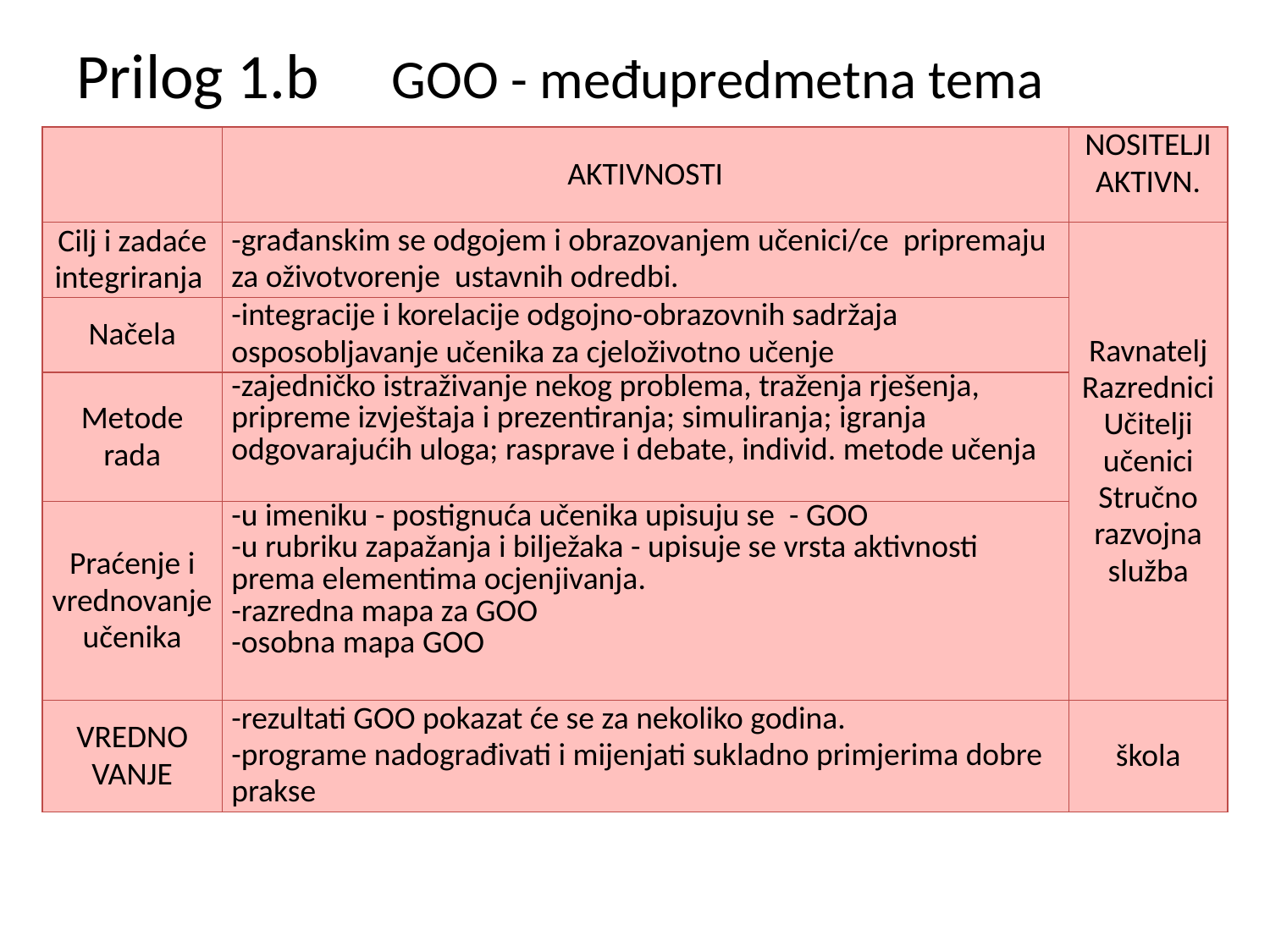

# Prilog 1.b     GOO - međupredmetna tema
|  | AKTIVNOSTI | NOSITELJI AKTIVN. |
| --- | --- | --- |
| Cilj i zadaće integriranja | -građanskim se odgojem i obrazovanjem učenici/ce pripremaju za oživotvorenje ustavnih odredbi. | Ravnatelj Razrednici Učitelji učenici Stručno razvojna služba |
| Načela | -integracije i korelacije odgojno-obrazovnih sadržaja osposobljavanje učenika za cjeloživotno učenje |  |
| Metode rada | -zajedničko istraživanje nekog problema, traženja rješenja, pripreme izvještaja i prezentiranja; simuliranja; igranja odgovarajućih uloga; rasprave i debate, individ. metode učenja |  |
| Praćenje i vrednovanje učenika | -u imeniku - postignuća učenika upisuju se - GOO -u rubriku zapažanja i bilježaka - upisuje se vrsta aktivnosti prema elementima ocjenjivanja. -razredna mapa za GOO -osobna mapa GOO |  |
| VREDNO VANJE | -rezultati GOO pokazat će se za nekoliko godina. -programe nadograđivati i mijenjati sukladno primjerima dobre prakse | škola |